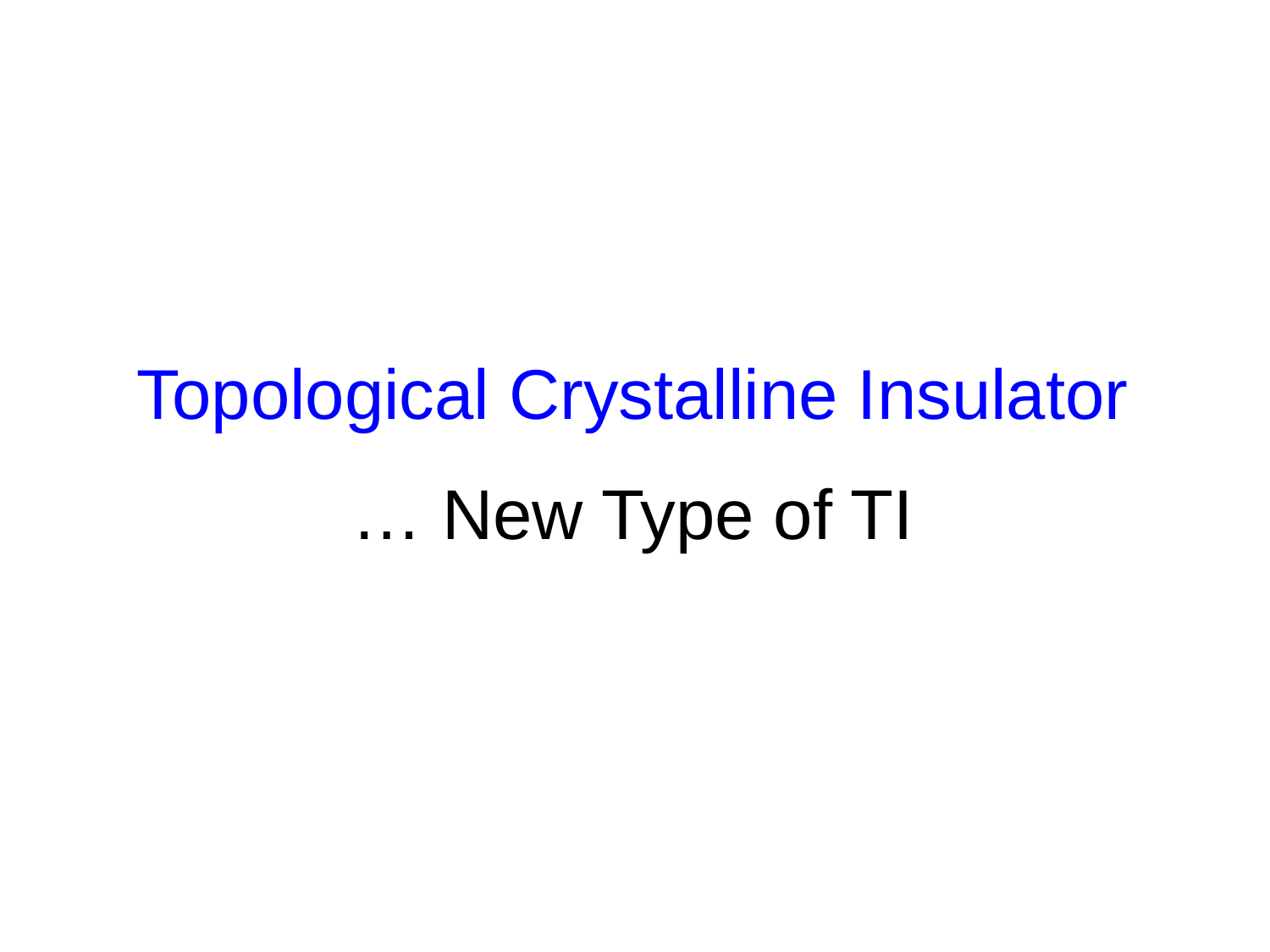

Topological Crystalline Insulator
… New Type of TI